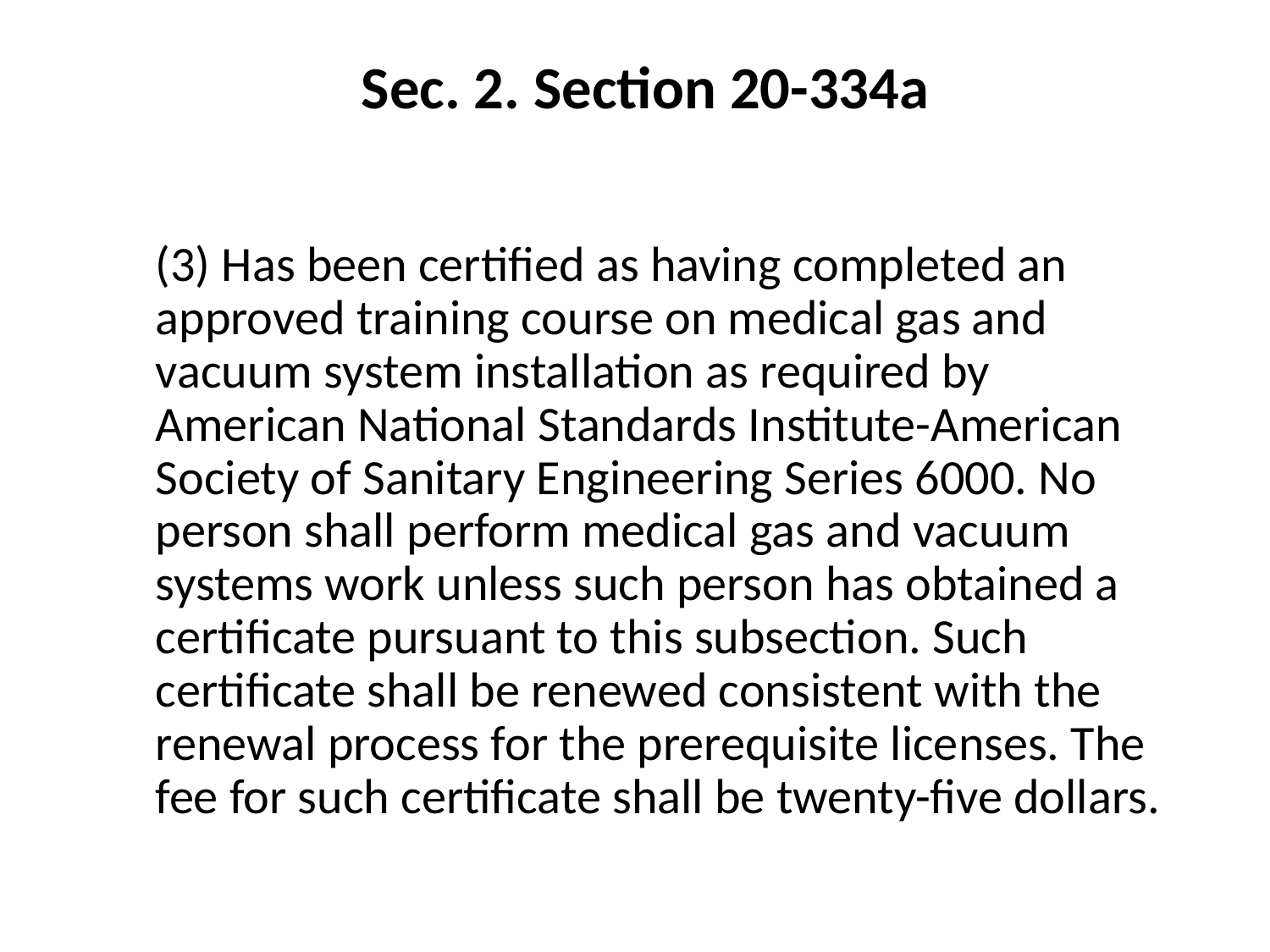

# Sec. 2. Section 20-334a
	(3) Has been certified as having completed an approved training course on medical gas and vacuum system installation as required by American National Standards Institute-American Society of Sanitary Engineering Series 6000. No person shall perform medical gas and vacuum systems work unless such person has obtained a certificate pursuant to this subsection. Such certificate shall be renewed consistent with the renewal process for the prerequisite licenses. The fee for such certificate shall be twenty-five dollars.